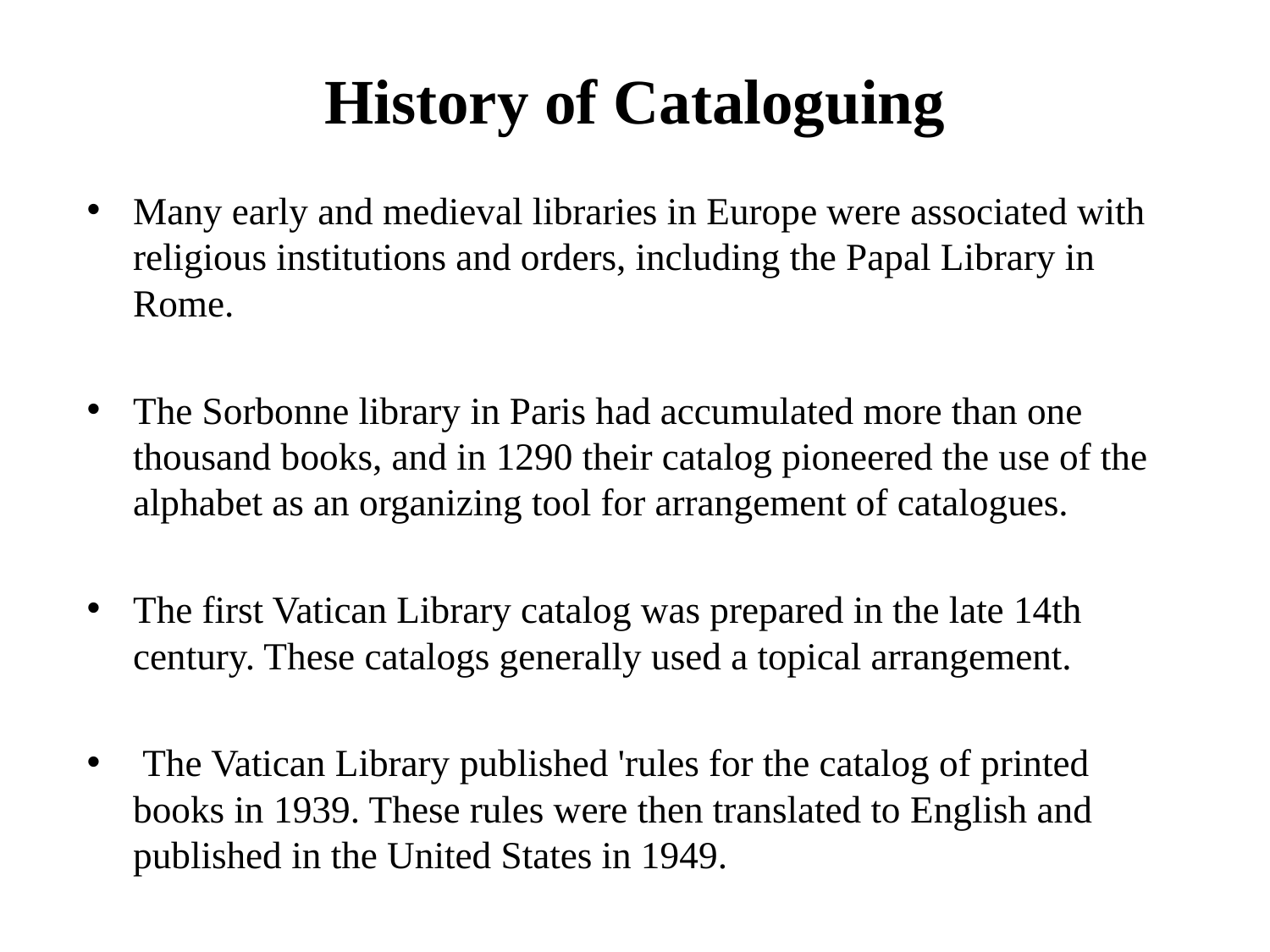

# History of Cataloguing
Many early and medieval libraries in Europe were associated with religious institutions and orders, including the Papal Library in Rome.

The Sorbonne library in Paris had accumulated more than one thousand books, and in 1290 their catalog pioneered the use of the alphabet as an organizing tool for arrangement of catalogues.

The first Vatican Library catalog was prepared in the late 14th century. These catalogs generally used a topical arrangement.

 The Vatican Library published 'rules for the catalog of printed books in 1939. These rules were then translated to English and published in the United States in 1949.